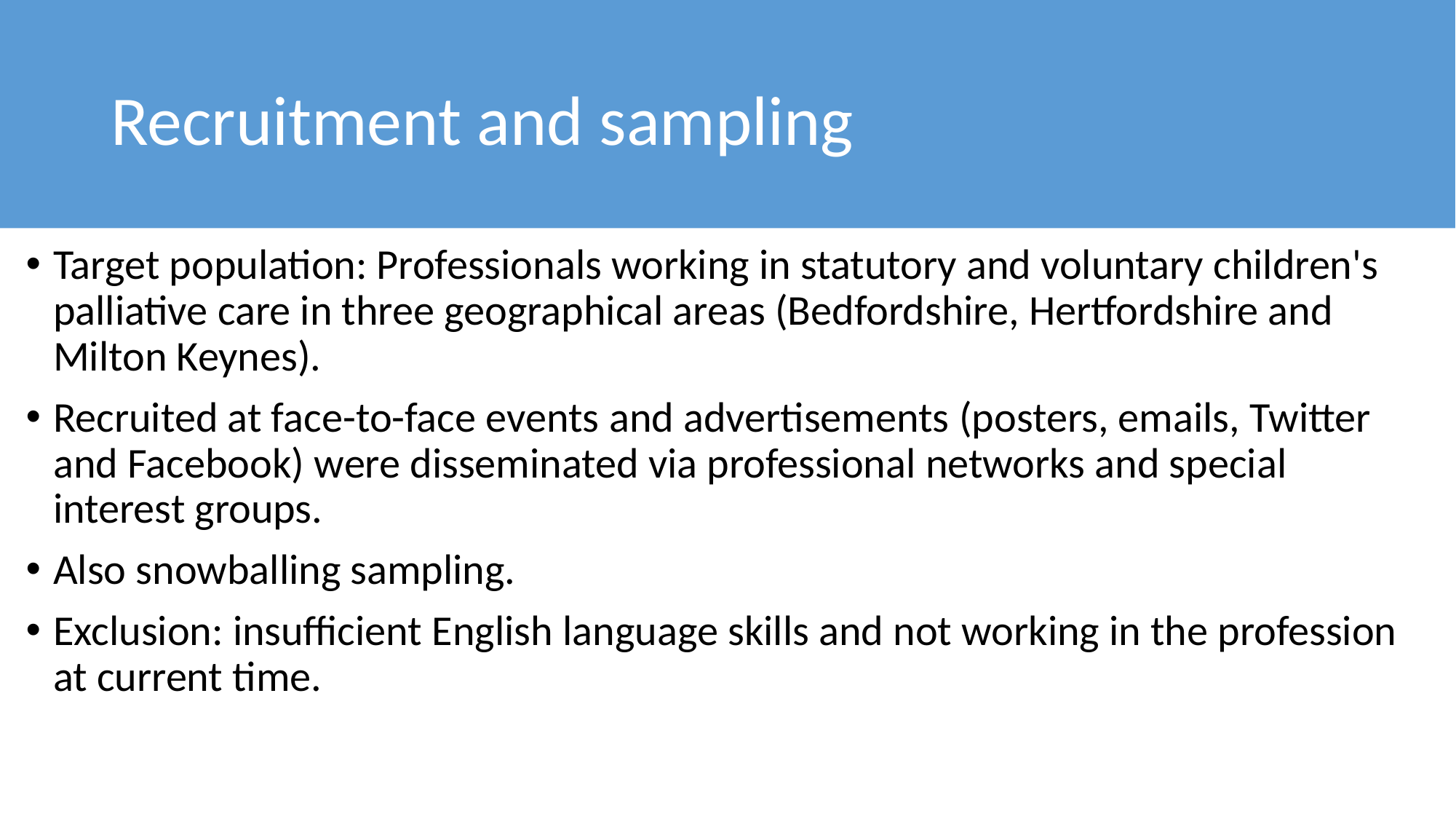

# Recruitment and sampling
Target population: Professionals working in statutory and voluntary children's palliative care in three geographical areas (Bedfordshire, Hertfordshire and Milton Keynes).
Recruited at face-to-face events and advertisements (posters, emails, Twitter and Facebook) were disseminated via professional networks and special interest groups.
Also snowballing sampling.
Exclusion: insufficient English language skills and not working in the profession at current time.